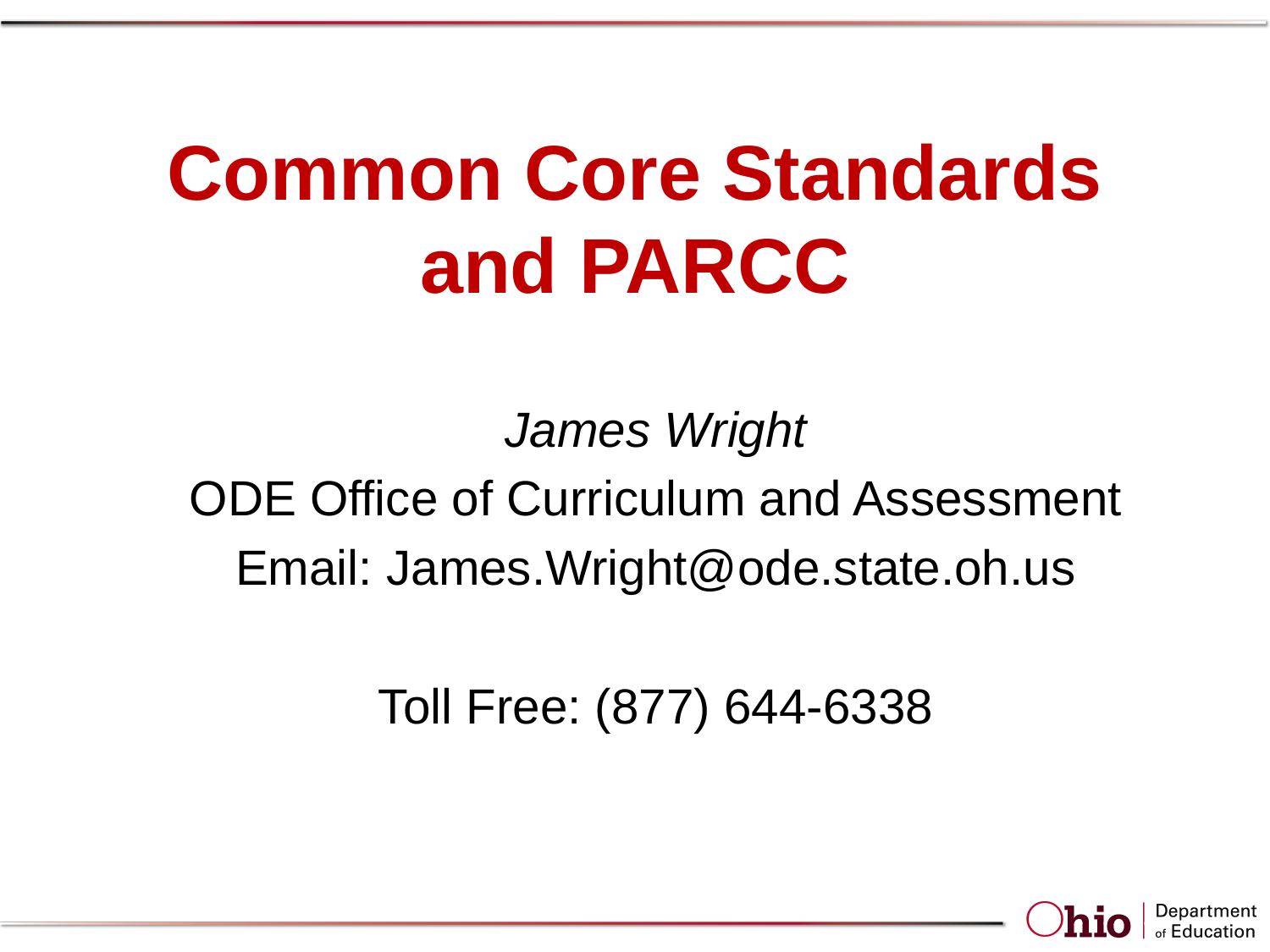

# Common Core Standards and PARCC
James Wright
ODE Office of Curriculum and Assessment
Email: James.Wright@ode.state.oh.us

Toll Free: (877) 644-6338